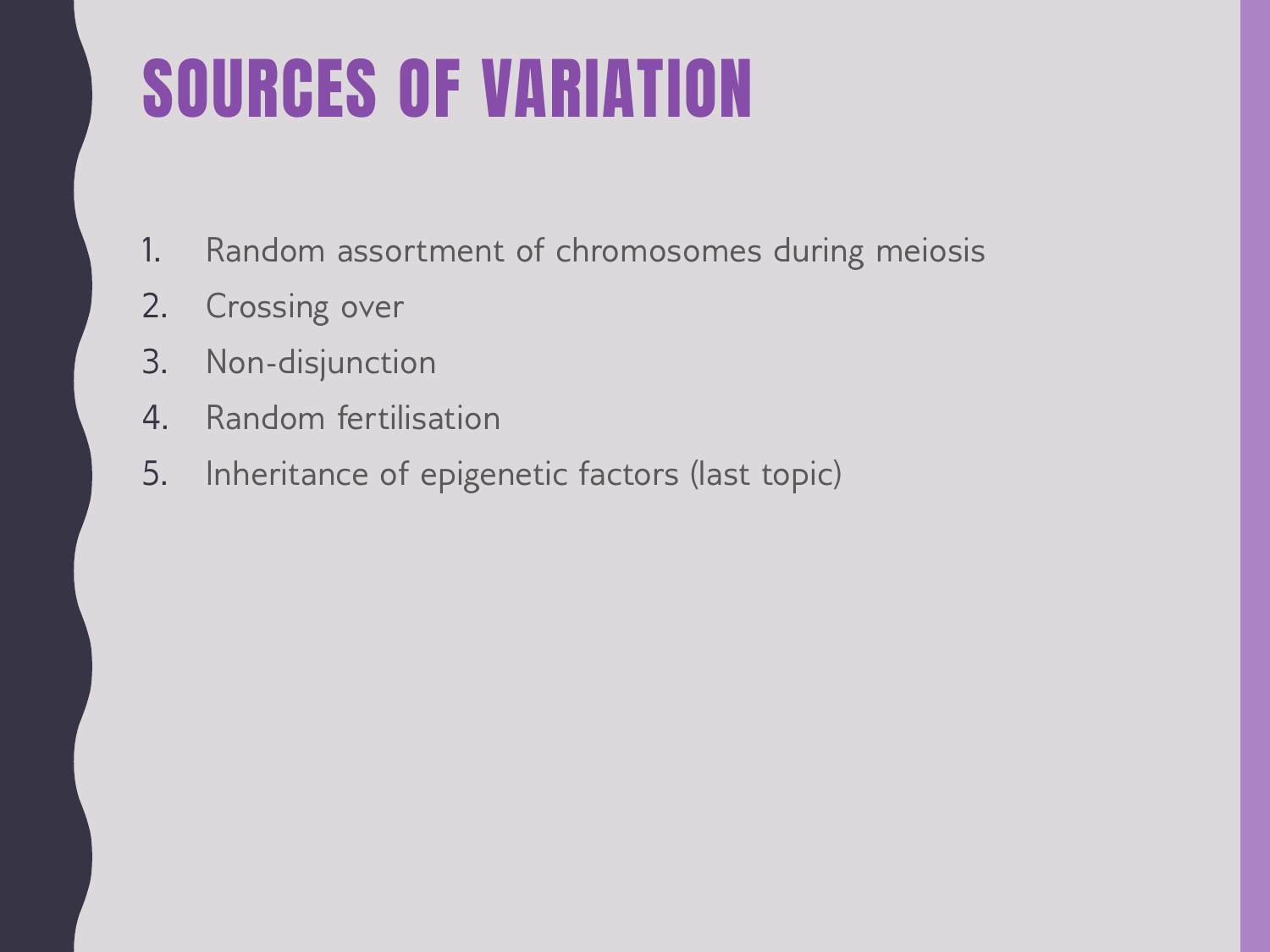

# Sources of variation
Random assortment of chromosomes during meiosis
Crossing over
Non-disjunction
Random fertilisation
Inheritance of epigenetic factors (last topic)